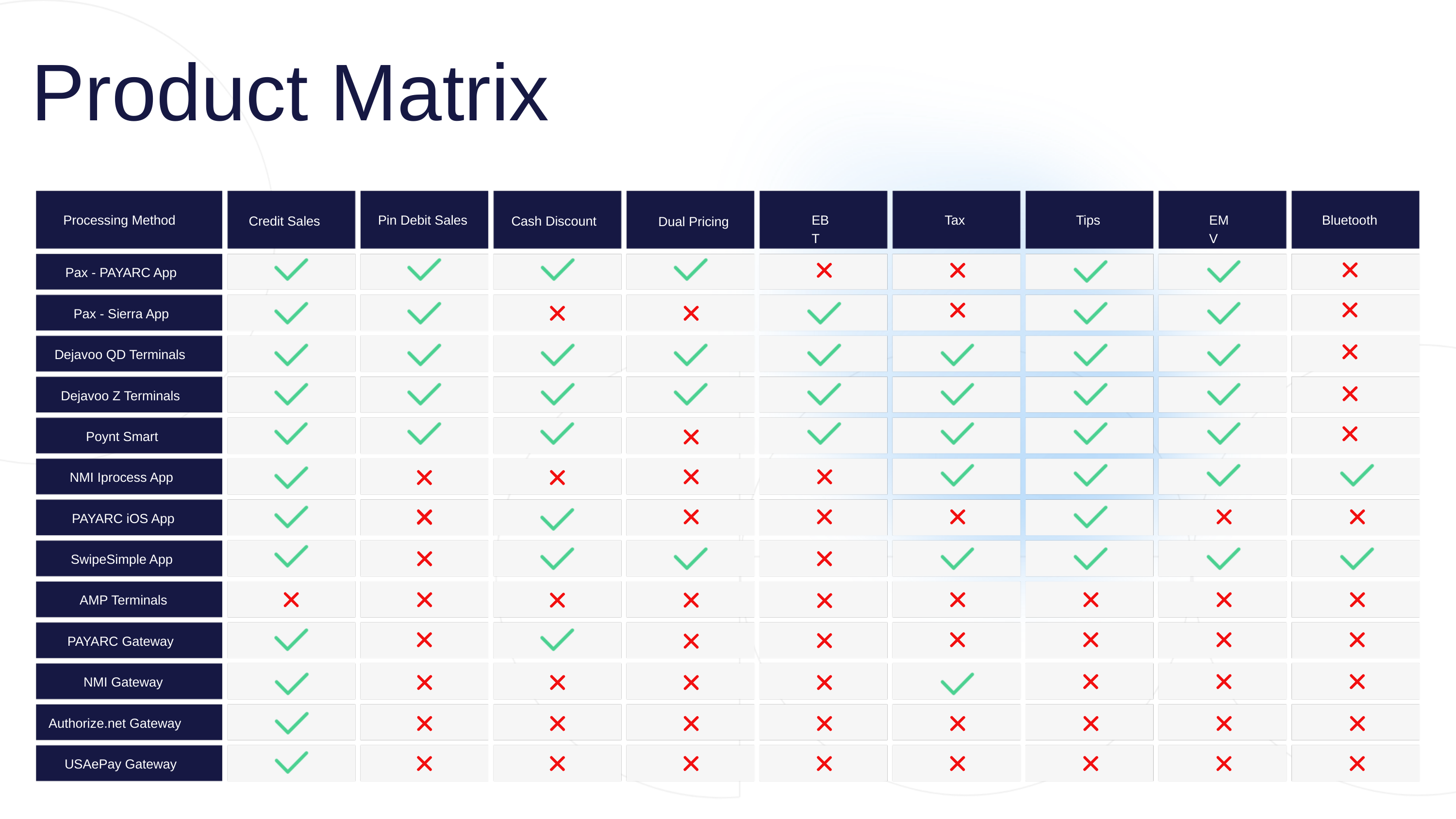

Product Matrix

Processing Method
EBT
Tax
Tips
EMV
Bluetooth
Pin Debit Sales
Credit Sales
Cash Discount
Dual Pricing

Pax - PAYARC App

Pax - Sierra App

Dejavoo QD Terminals

Dejavoo Z Terminals

Poynt Smart

NMI Iprocess App

PAYARC iOS App

SwipeSimple App

AMP Terminals

PAYARC Gateway

NMI Gateway

Authorize.net Gateway

USAePay Gateway